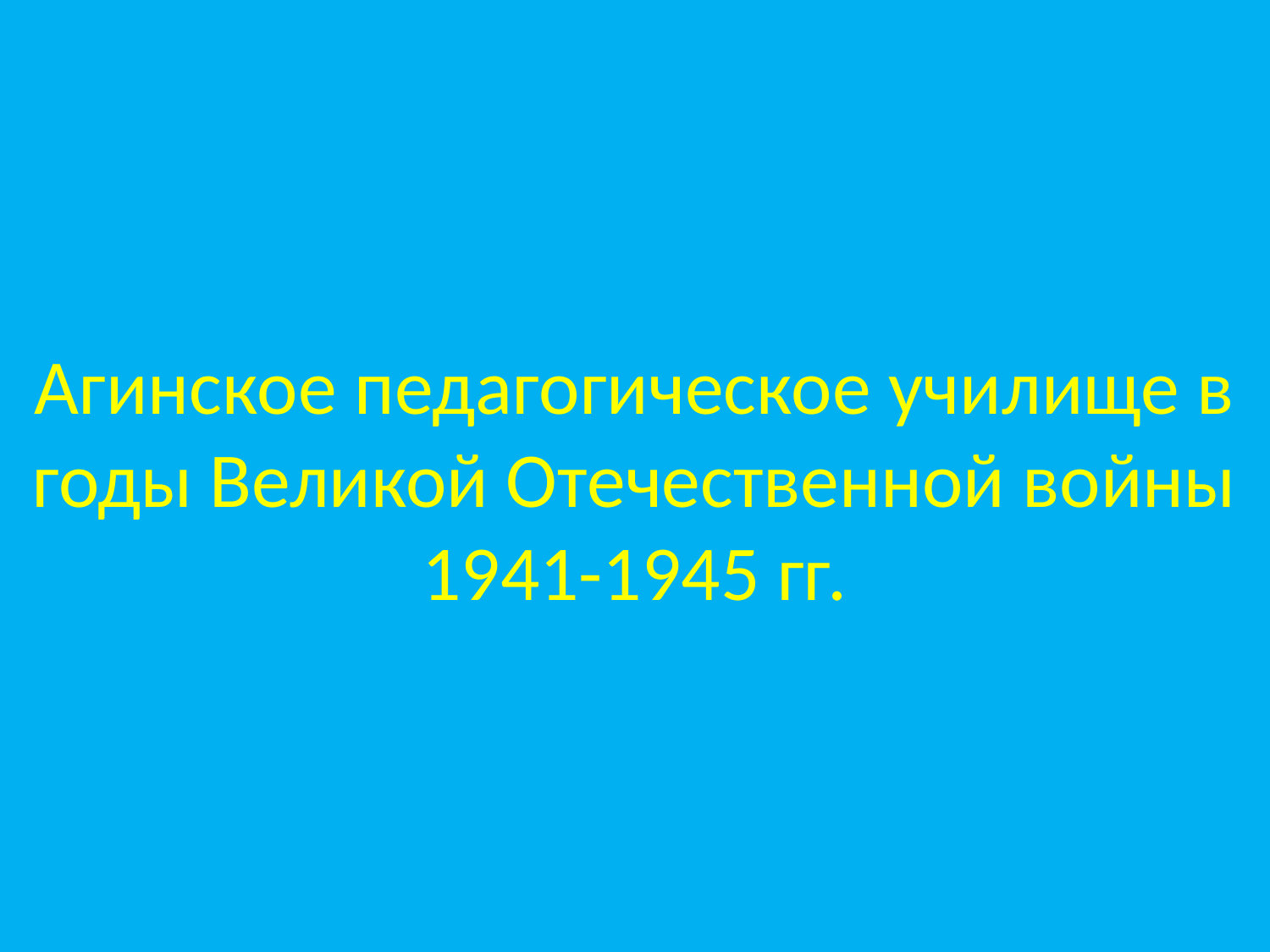

# Агинское педагогическое училище в годы Великой Отечественной войны 1941-1945 гг.